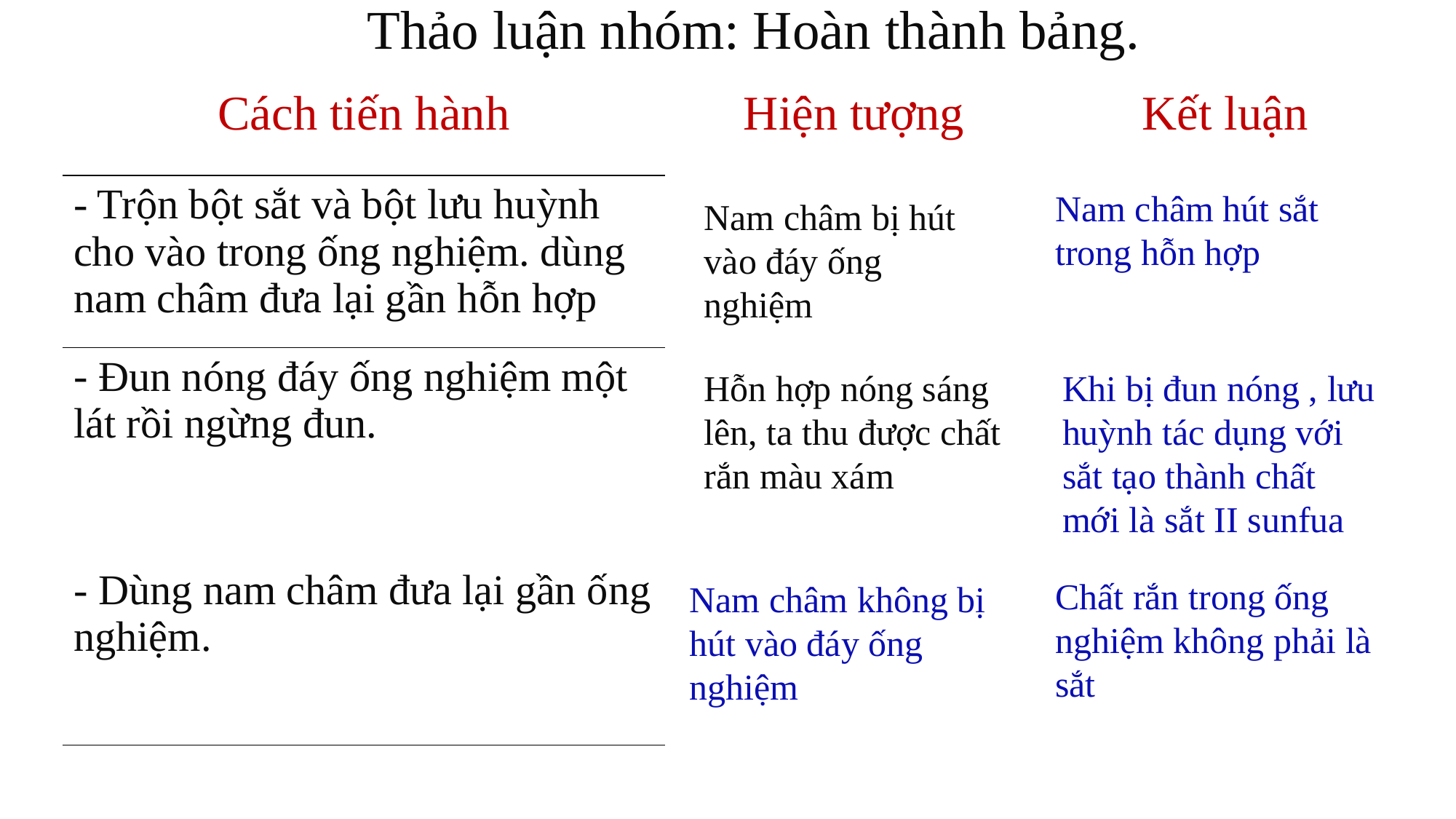

# Thảo luận nhóm: Hoàn thành bảng.
| Cách tiến hành | Hiện tượng | Kết luận |
| --- | --- | --- |
| - Trộn bột sắt và bột lưu huỳnh cho vào trong ống nghiệm. dùng nam châm đưa lại gần hỗn hợp |  |  |
| Đun nóng đáy ống nghiệm một lát rồi ngừng đun. Dùng nam châm đưa lại gần ống nghiệm. |  |  |
Nam châm hút sắt trong hỗn hợp
Nam châm bị hút vào đáy ống nghiệm
Hỗn hợp nóng sáng lên, ta thu được chất rắn màu xám
Khi bị đun nóng , lưu huỳnh tác dụng với sắt tạo thành chất mới là sắt II sunfua
Chất rắn trong ống nghiệm không phải là sắt
Nam châm không bị hút vào đáy ống nghiệm